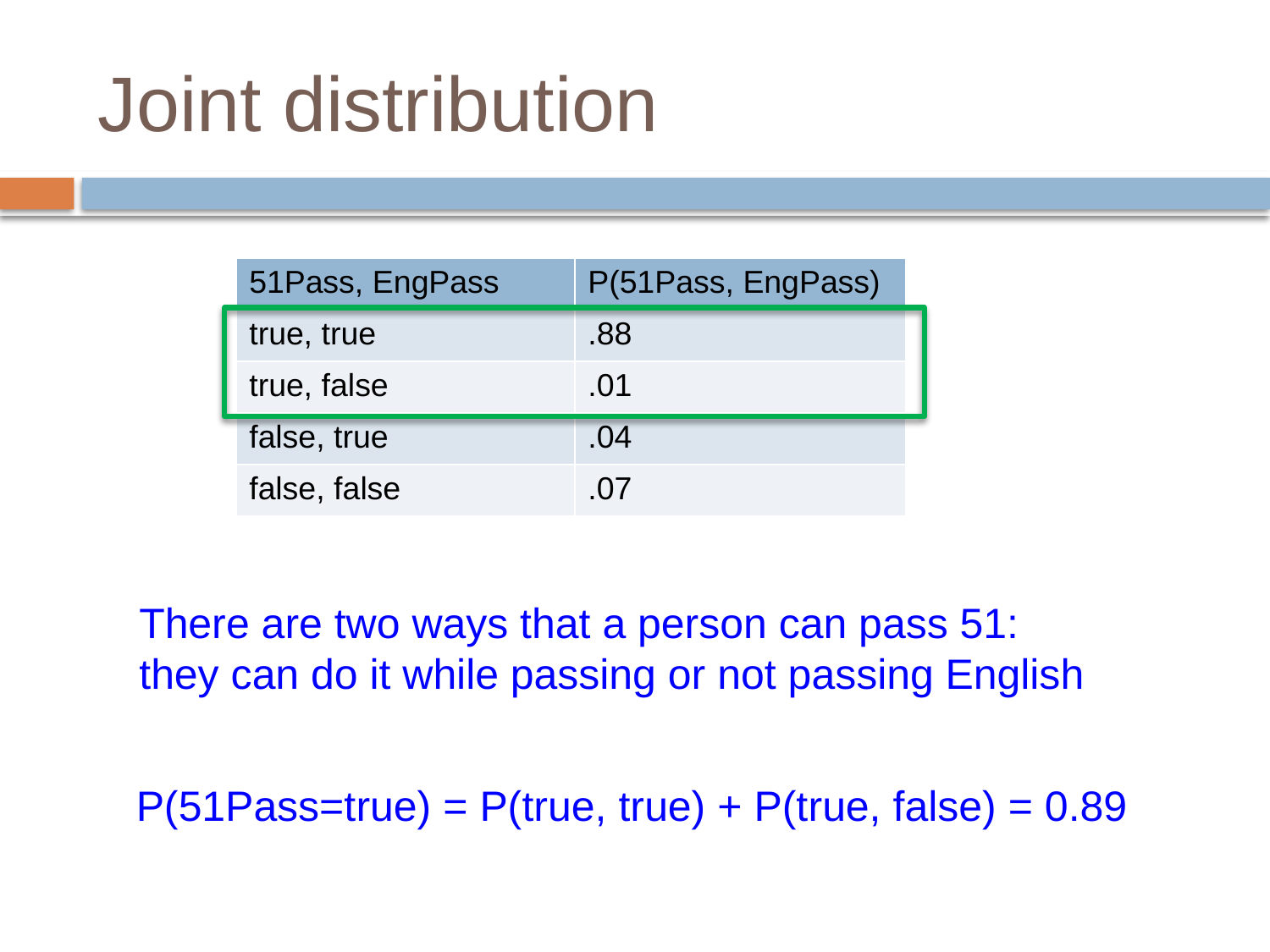

# Joint distribution
| 51Pass, EngPass | P(51Pass, EngPass) |
| --- | --- |
| true, true | .88 |
| true, false | .01 |
| false, true | .04 |
| false, false | .07 |

There are two ways that a person can pass 51:
they can do it while passing or not passing English
P(51Pass=true) = P(true, true) + P(true, false) = 0.89